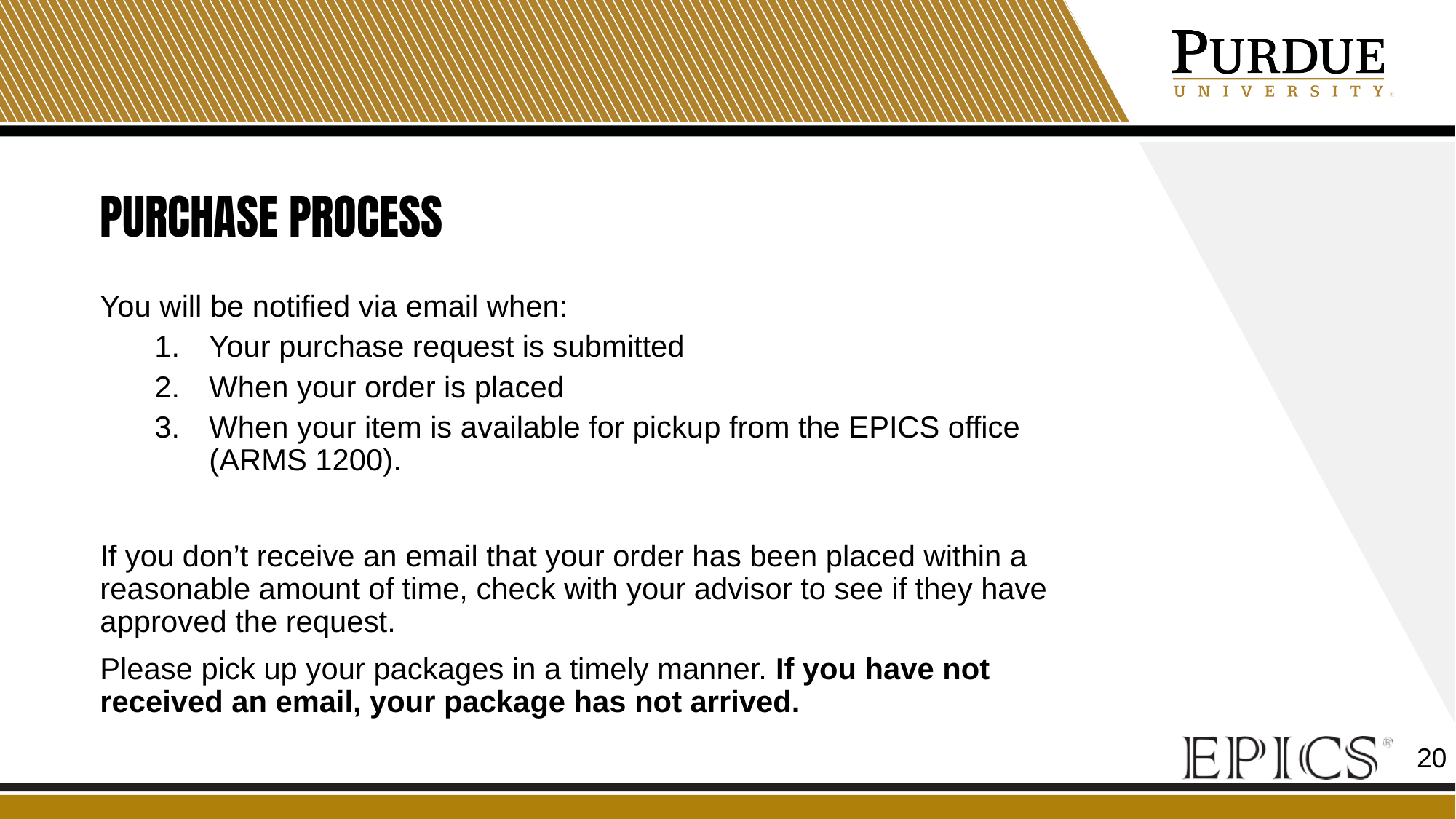

# Purchase Process
You will be notified via email when:
Your purchase request is submitted
When your order is placed
When your item is available for pickup from the EPICS office (ARMS 1200).

If you don’t receive an email that your order has been placed within a reasonable amount of time, check with your advisor to see if they have approved the request.
Please pick up your packages in a timely manner. If you have not received an email, your package has not arrived.